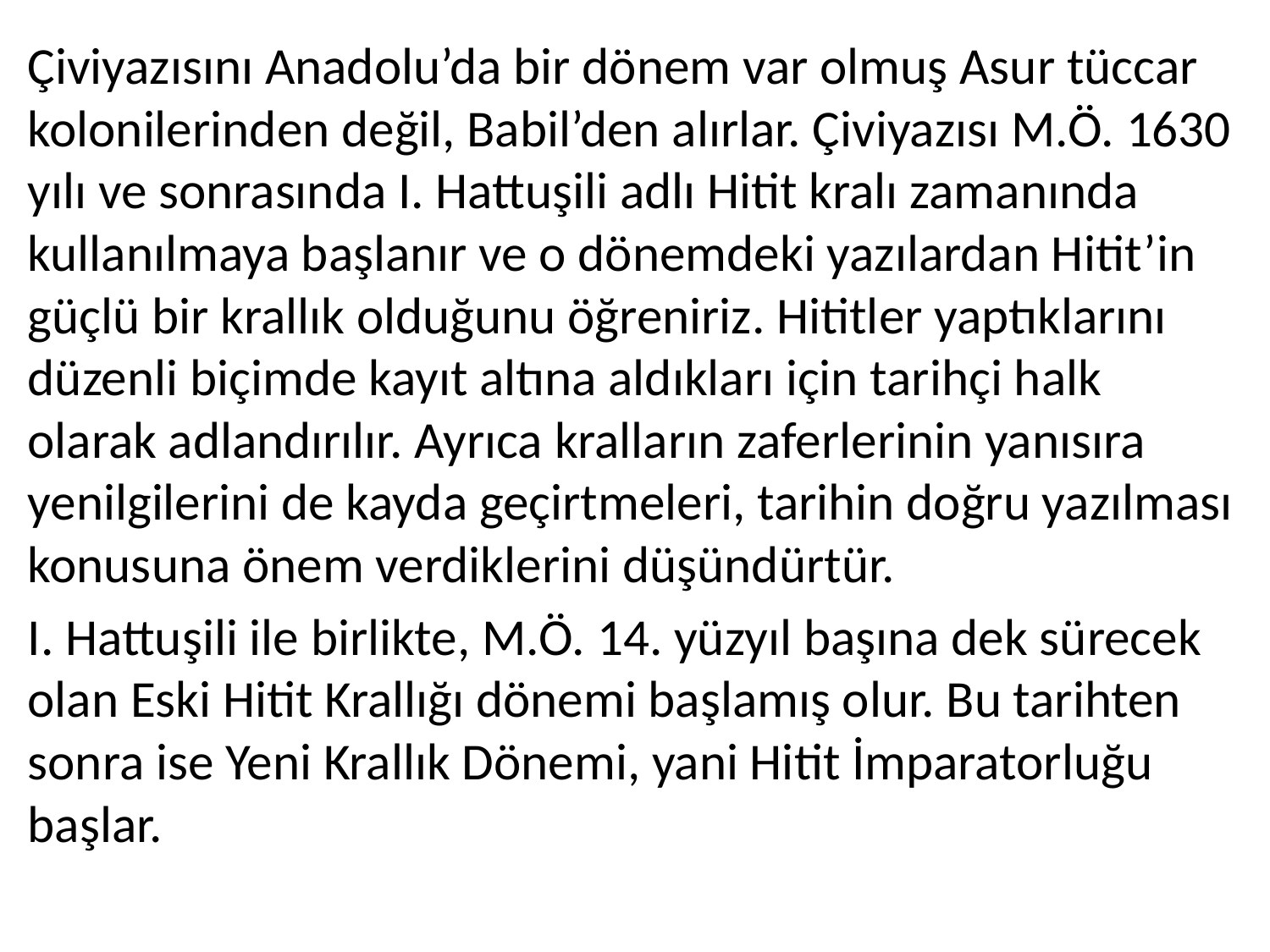

Çiviyazısını Anadolu’da bir dönem var olmuş Asur tüccar kolonilerinden değil, Babil’den alırlar. Çiviyazısı M.Ö. 1630 yılı ve sonrasında I. Hattuşili adlı Hitit kralı zamanında kullanılmaya başlanır ve o dönemdeki yazılardan Hitit’in güçlü bir krallık olduğunu öğreniriz. Hititler yaptıklarını düzenli biçimde kayıt altına aldıkları için tarihçi halk olarak adlandırılır. Ayrıca kralların zaferlerinin yanısıra yenilgilerini de kayda geçirtmeleri, tarihin doğru yazılması konusuna önem verdiklerini düşündürtür.
I. Hattuşili ile birlikte, M.Ö. 14. yüzyıl başına dek sürecek olan Eski Hitit Krallığı dönemi başlamış olur. Bu tarihten sonra ise Yeni Krallık Dönemi, yani Hitit İmparatorluğu başlar.